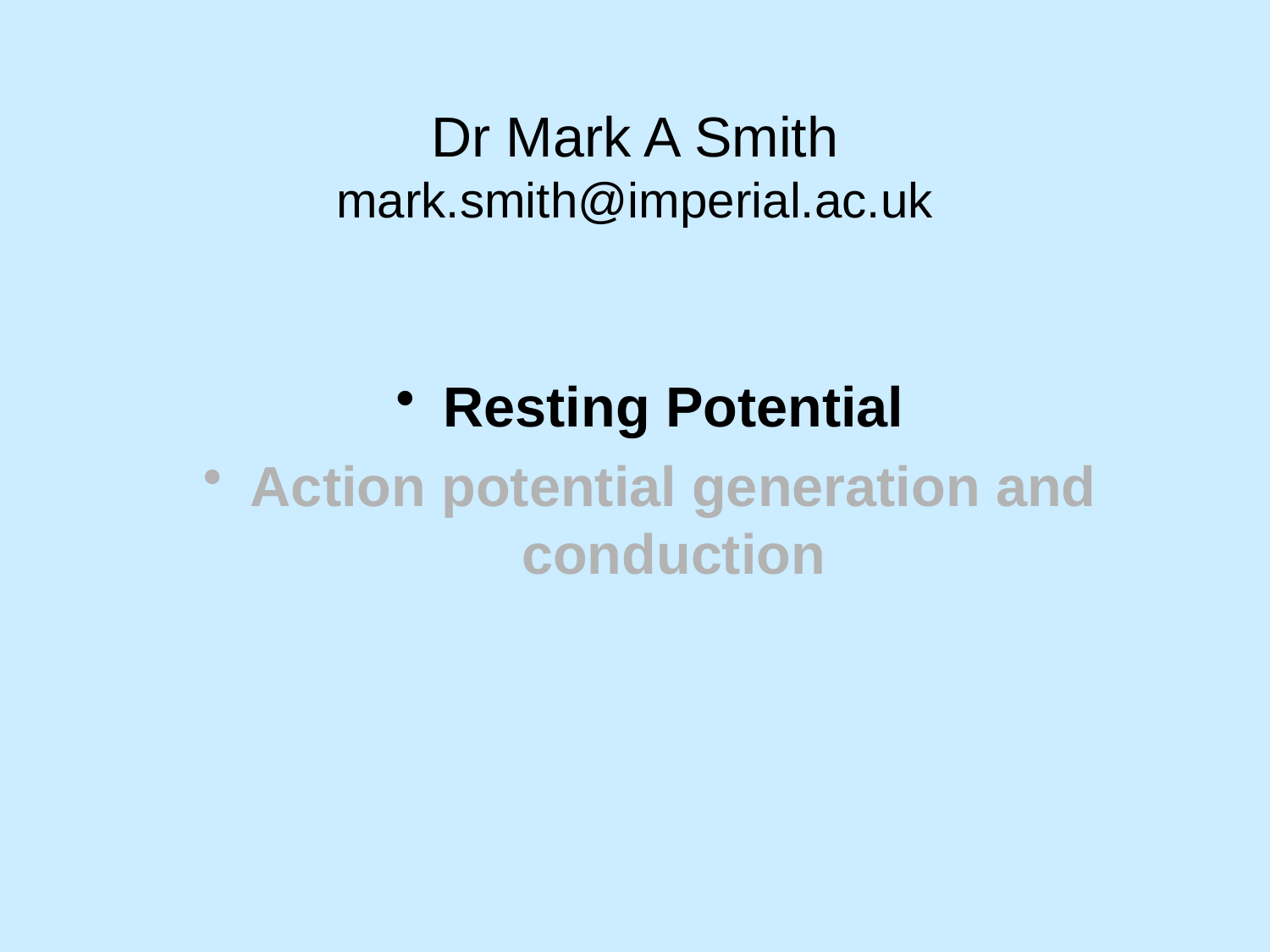

# Dr Mark A Smith mark.smith@imperial.ac.uk

Resting Potential
Action potential generation and conduction